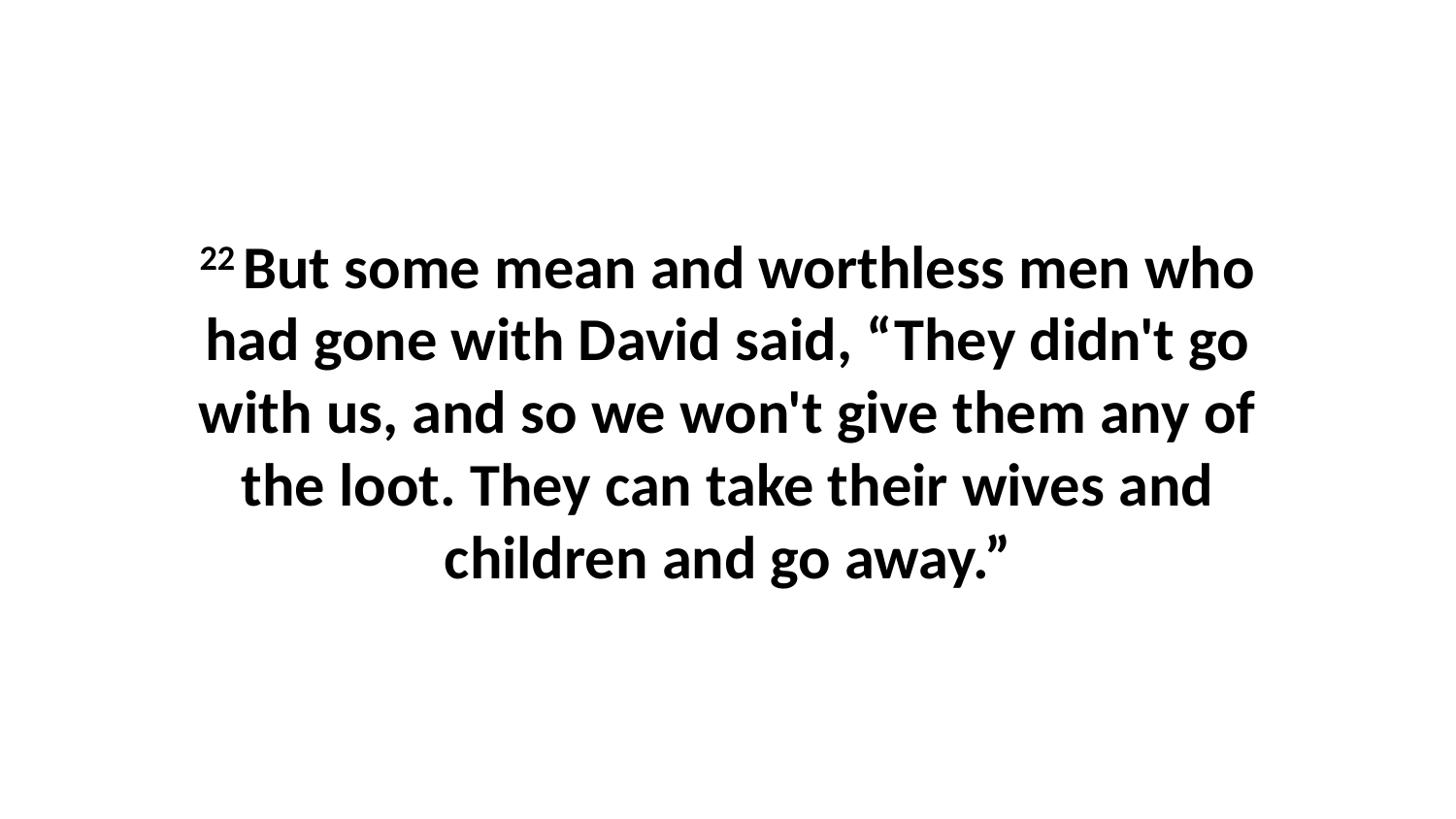

22 But some mean and worthless men who had gone with David said, “They didn't go with us, and so we won't give them any of the loot. They can take their wives and children and go away.”